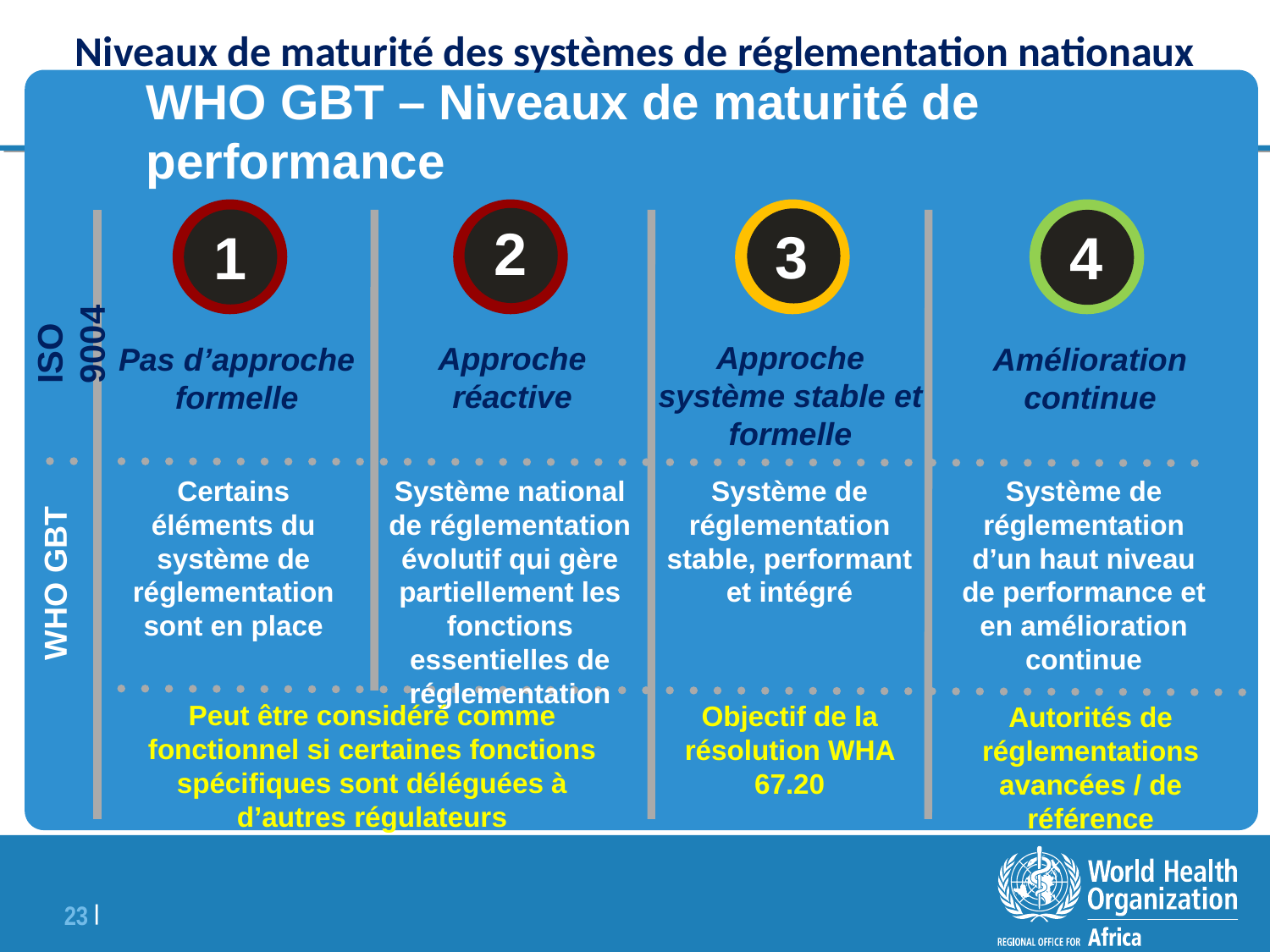

Niveaux de maturité des systèmes de réglementation nationaux
WHO GBT – Niveaux de maturité de performance

1

2

3

4

ISO 9004
Approche système stable et formelle
Approche réactive
Pas d’approche formelle
Amélioration continue

WHO GBT

Certains éléments du système de réglementation sont en place
Système national de réglementation évolutif qui gère partiellement les fonctions essentielles de réglementation
Système de réglementation stable, performant et intégré
Système de réglementation d’un haut niveau de performance et en amélioration continue

Peut être considéré comme fonctionnel si certaines fonctions spécifiques sont déléguées à d’autres régulateurs
Objectif de la résolution WHA 67.20
Autorités de réglementations avancées / de référence